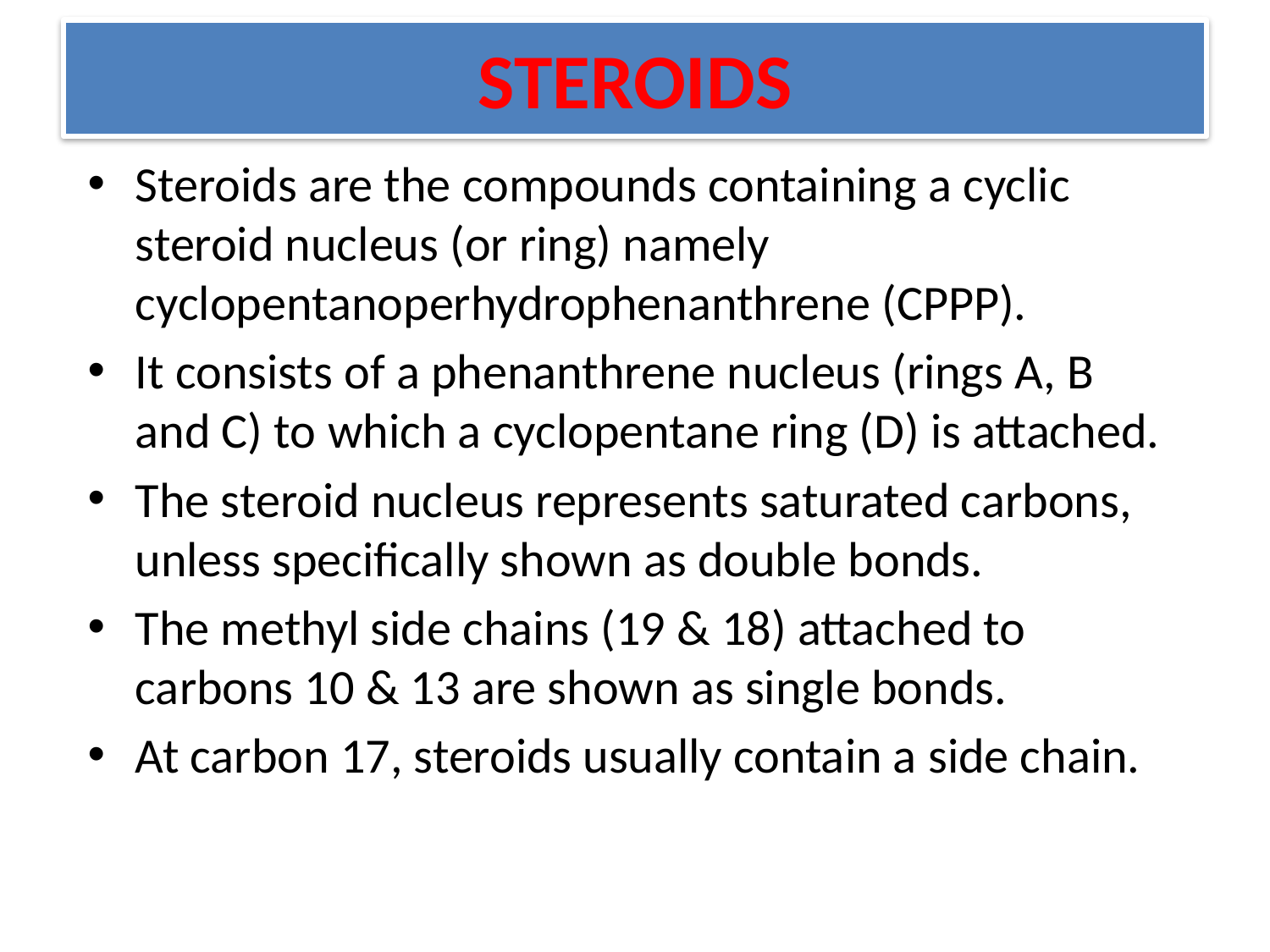

# STEROIDS
Steroids are the compounds containing a cyclic steroid nucleus (or ring) namely cyclopentanoperhydrophenanthrene (CPPP).
It consists of a phenanthrene nucleus (rings A, B and C) to which a cyclopentane ring (D) is attached.
The steroid nucleus represents saturated carbons, unless specifically shown as double bonds.
The methyl side chains (19 & 18) attached to carbons 10 & 13 are shown as single bonds.
At carbon 17, steroids usually contain a side chain.